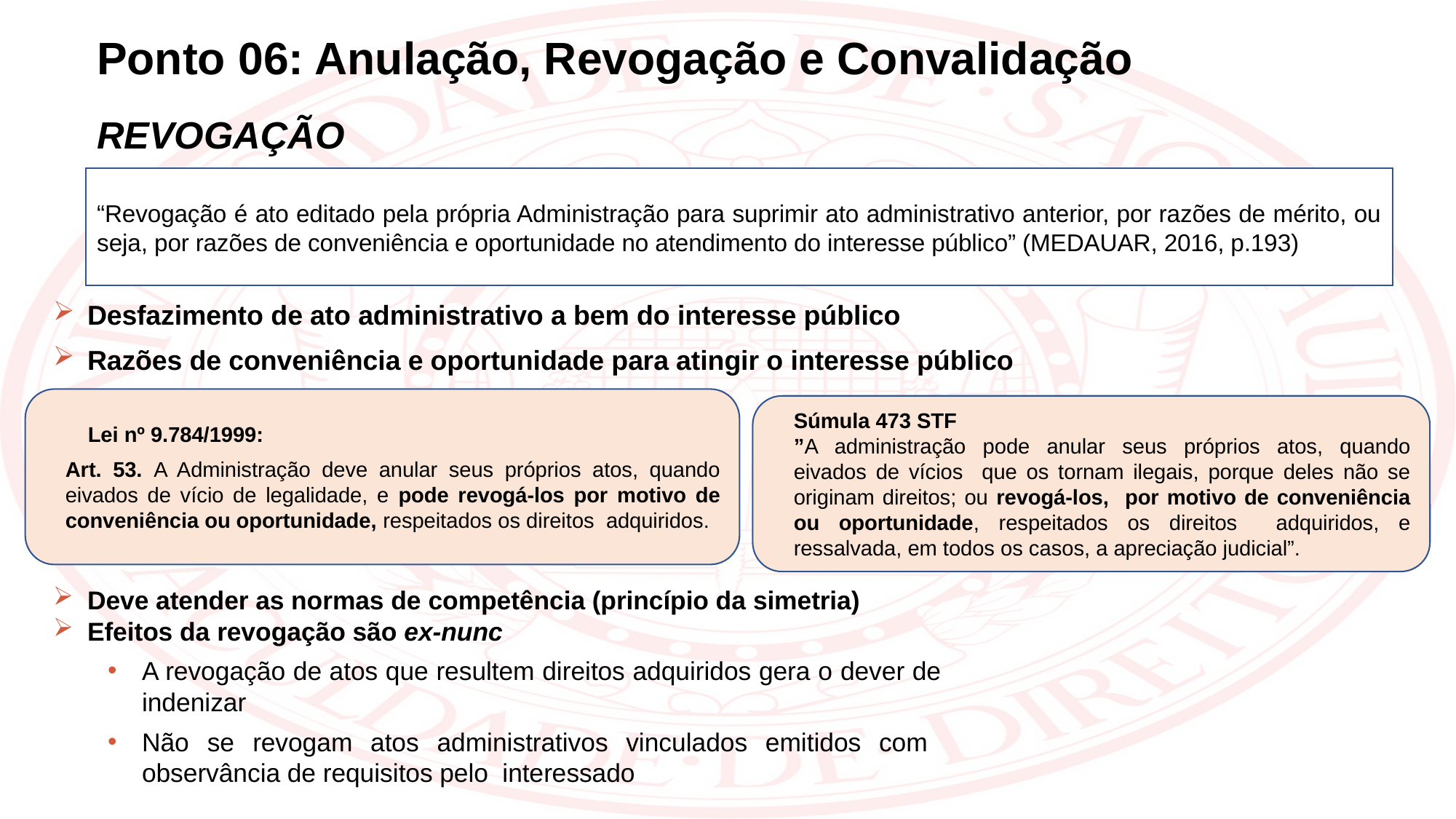

Ponto 06: Anulação, Revogação e Convalidação

REVOGAÇÃO
“Revogação é ato editado pela própria Administração para suprimir ato administrativo anterior, por razões de mérito, ou seja, por razões de conveniência e oportunidade no atendimento do interesse público” (MEDAUAR, 2016, p.193)
Desfazimento de ato administrativo a bem do interesse público
Razões de conveniência e oportunidade para atingir o interesse público
Lei nº 9.784/1999:

Art. 53. A Administração deve anular seus próprios atos, quando eivados de vício de legalidade, e pode revogá-los por motivo de conveniência ou oportunidade, respeitados os direitos  adquiridos.
Súmula 473 STF
”A administração pode anular seus próprios atos, quando eivados de vícios  que os tornam ilegais, porque deles não se originam direitos; ou revogá-los,  por motivo de conveniência ou oportunidade, respeitados os direitos  adquiridos, e ressalvada, em todos os casos, a apreciação judicial”.
Deve atender as normas de competência (princípio da simetria)
Efeitos da revogação são ex-nunc
A revogação de atos que resultem direitos adquiridos gera o dever de indenizar
Não se revogam atos administrativos vinculados emitidos com observância de requisitos pelo  interessado